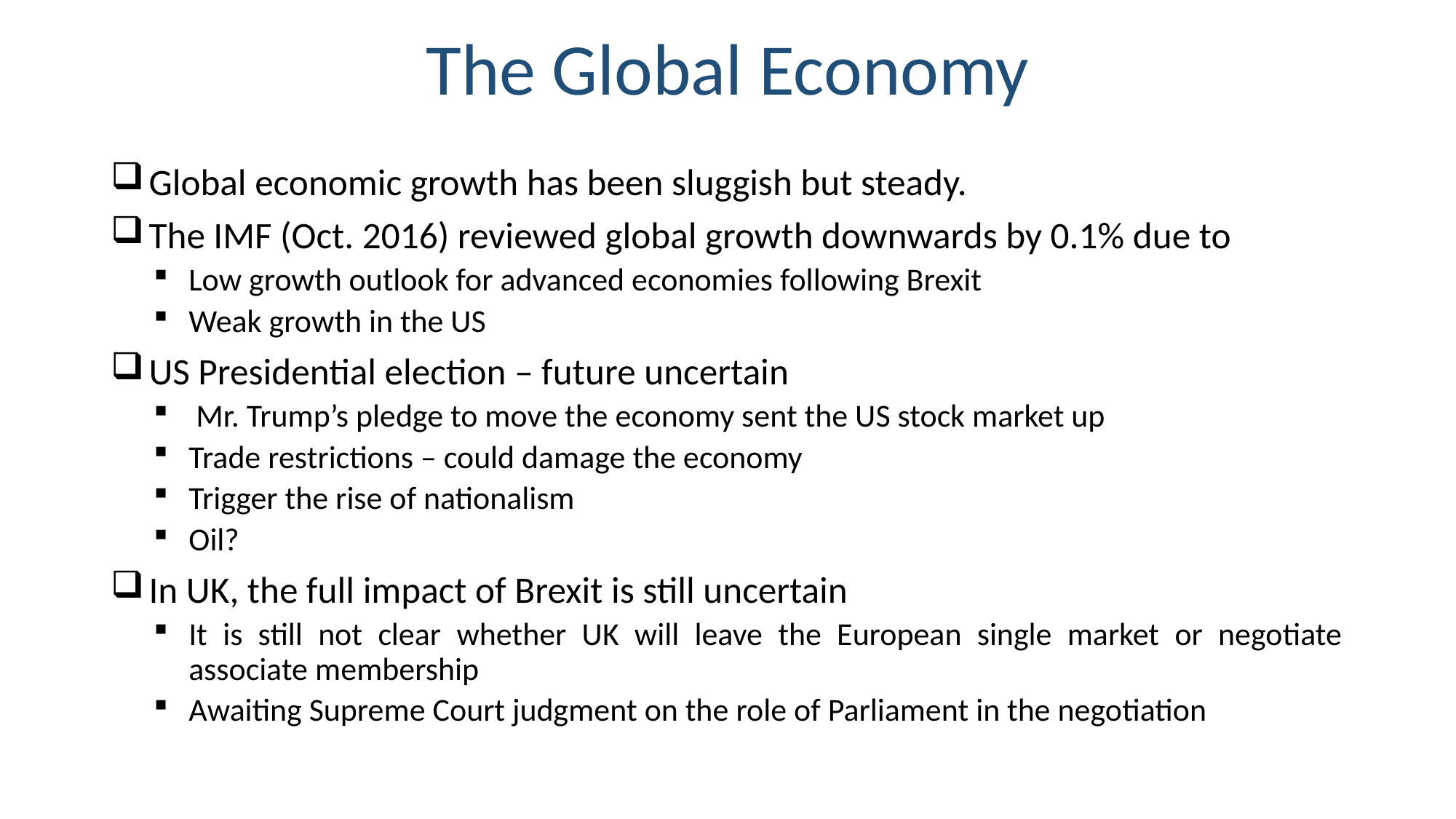

# The Global Economy
 Global economic growth has been sluggish but steady.
 The IMF (Oct. 2016) reviewed global growth downwards by 0.1% due to
Low growth outlook for advanced economies following Brexit
Weak growth in the US
 US Presidential election – future uncertain
 Mr. Trump’s pledge to move the economy sent the US stock market up
Trade restrictions – could damage the economy
Trigger the rise of nationalism
Oil?
 In UK, the full impact of Brexit is still uncertain
It is still not clear whether UK will leave the European single market or negotiate associate membership
Awaiting Supreme Court judgment on the role of Parliament in the negotiation